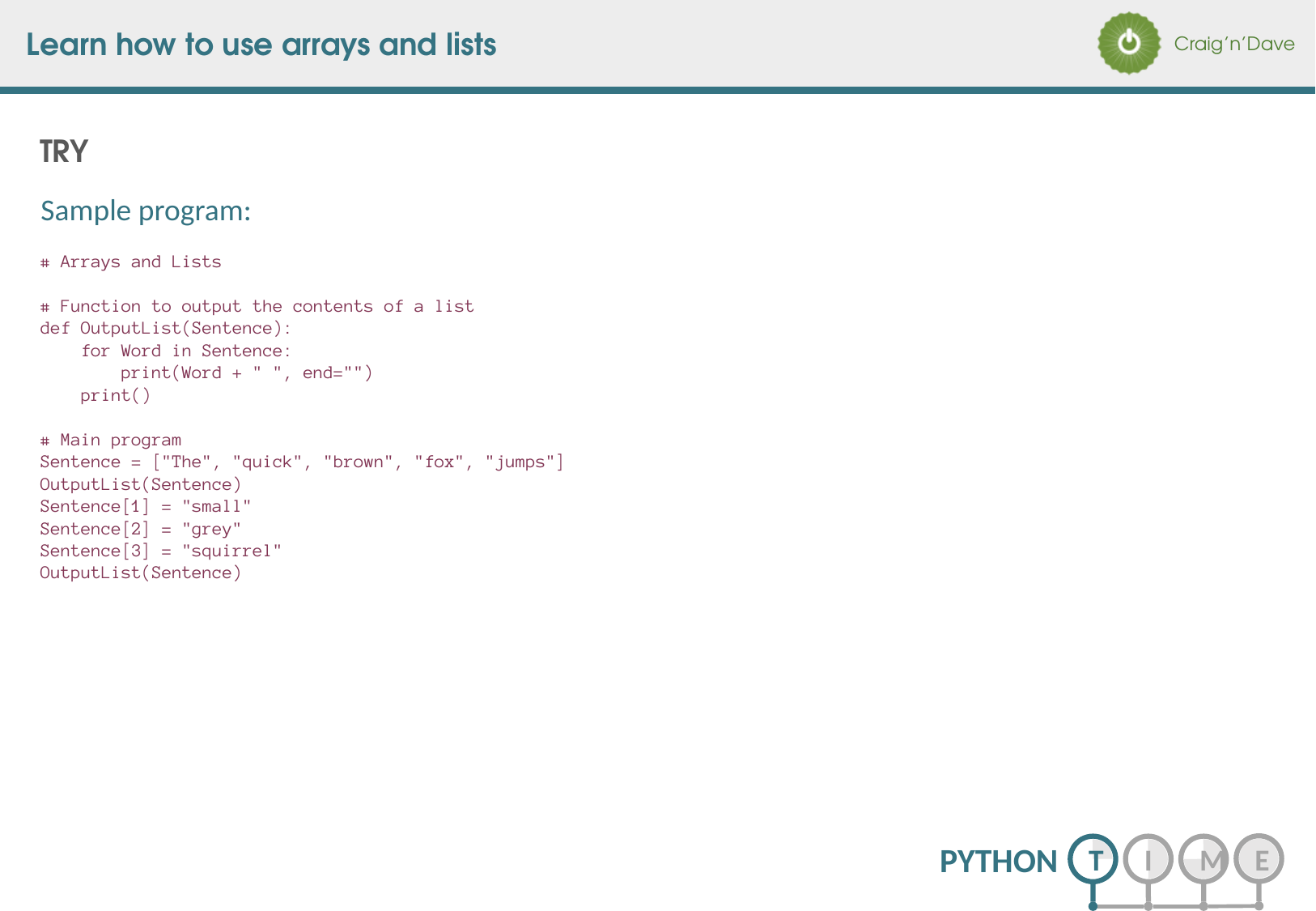

Sample program:

# Arrays and Lists

# Function to output the contents of a list
def OutputList(Sentence):
    for Word in Sentence:
        print(Word + " ", end="")
    print()

# Main program
Sentence = ["The", "quick", "brown", "fox", "jumps"]
OutputList(Sentence)
Sentence[1] = "small"
Sentence[2] = "grey"
Sentence[3] = "squirrel"
OutputList(Sentence)